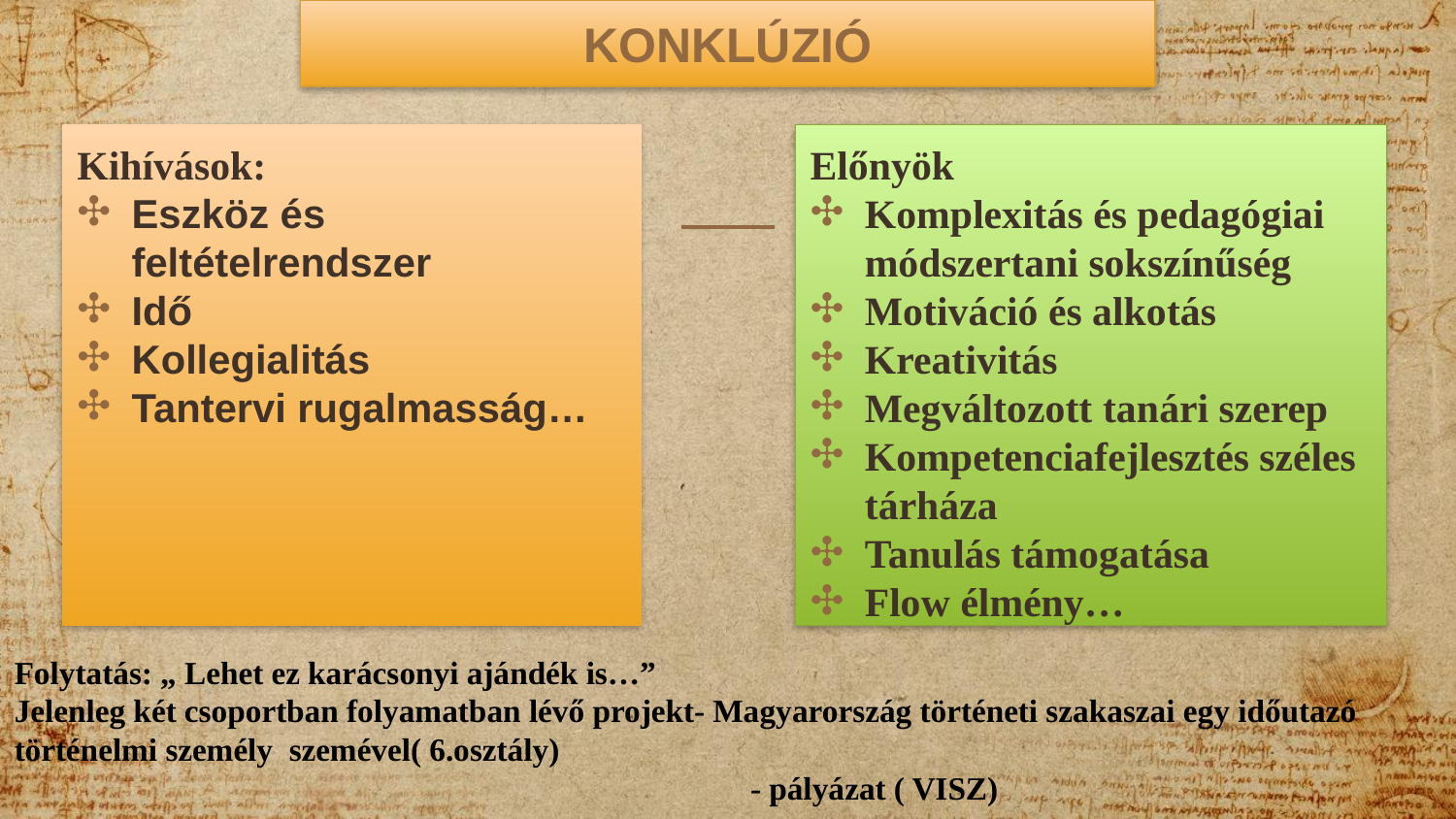

# KONKLÚZIÓ
Kihívások:
Eszköz és feltételrendszer
Idő
Kollegialitás
Tantervi rugalmasság…

Előnyök
Komplexitás és pedagógiai módszertani sokszínűség
Motiváció és alkotás
Kreativitás
Megváltozott tanári szerep
Kompetenciafejlesztés széles tárháza
Tanulás támogatása
Flow élmény…

Folytatás: „ Lehet ez karácsonyi ajándék is…”
Jelenleg két csoportban folyamatban lévő projekt- Magyarország történeti szakaszai egy időutazó
történelmi személy  szemével( 6.osztály)
				   	 - pályázat ( VISZ)